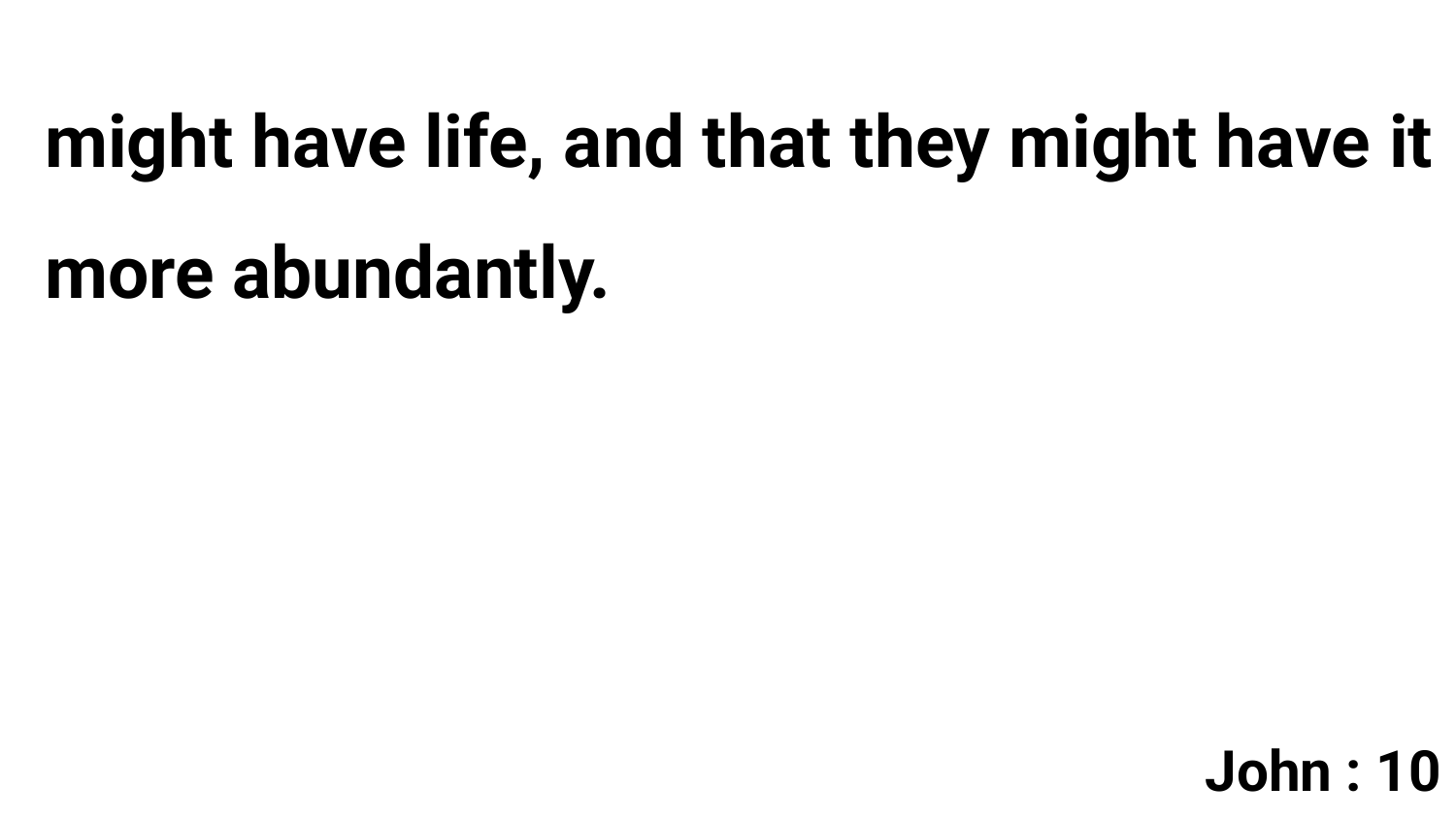

might have life, and that they might have it more abundantly.
John : 10